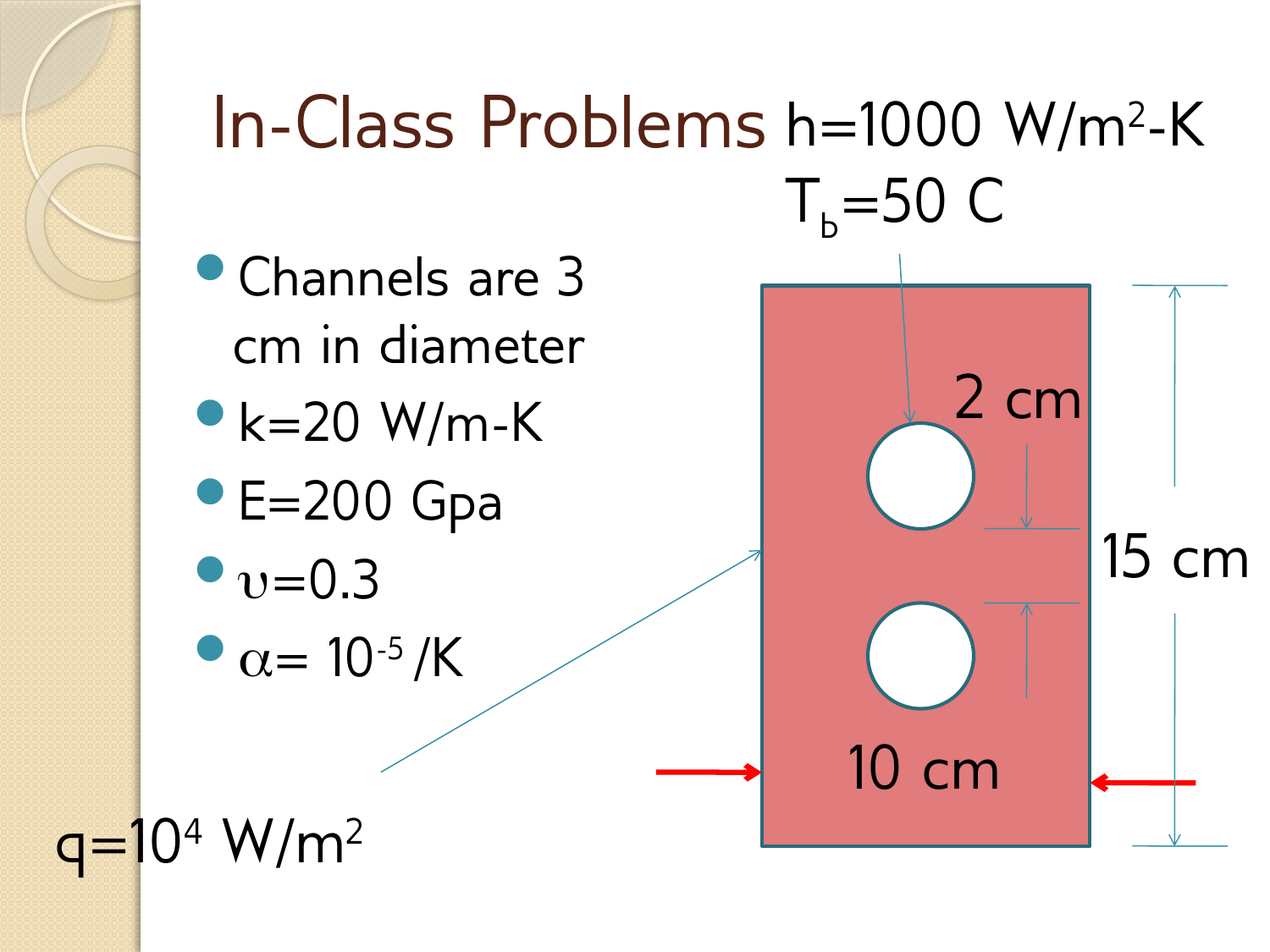

# In-Class Problems
h=1000 W/m2-K
Tb=50 C
Channels are 3 cm in diameter
k=20 W/m-K
E=200 Gpa
υ=0.3
α= 10-5 /K

2 cm

15 cm

10 cm
q=104 W/m2